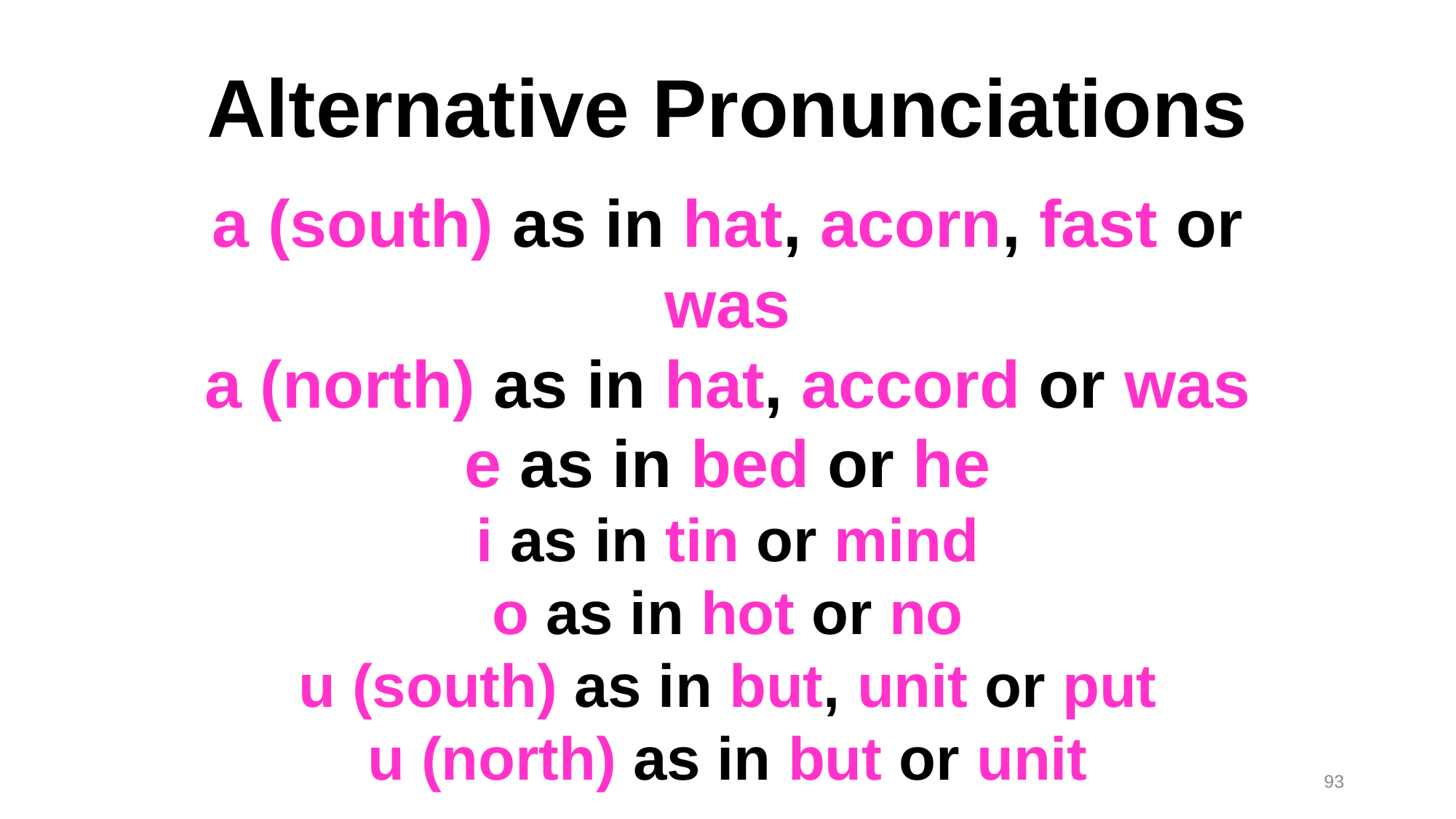

Alternative Pronunciations

a (south) as in hat, acorn, fast or was
a (north) as in hat, accord or was
e as in bed or he
i as in tin or mind
o as in hot or no
u (south) as in but, unit or put
u (north) as in but or unit
93